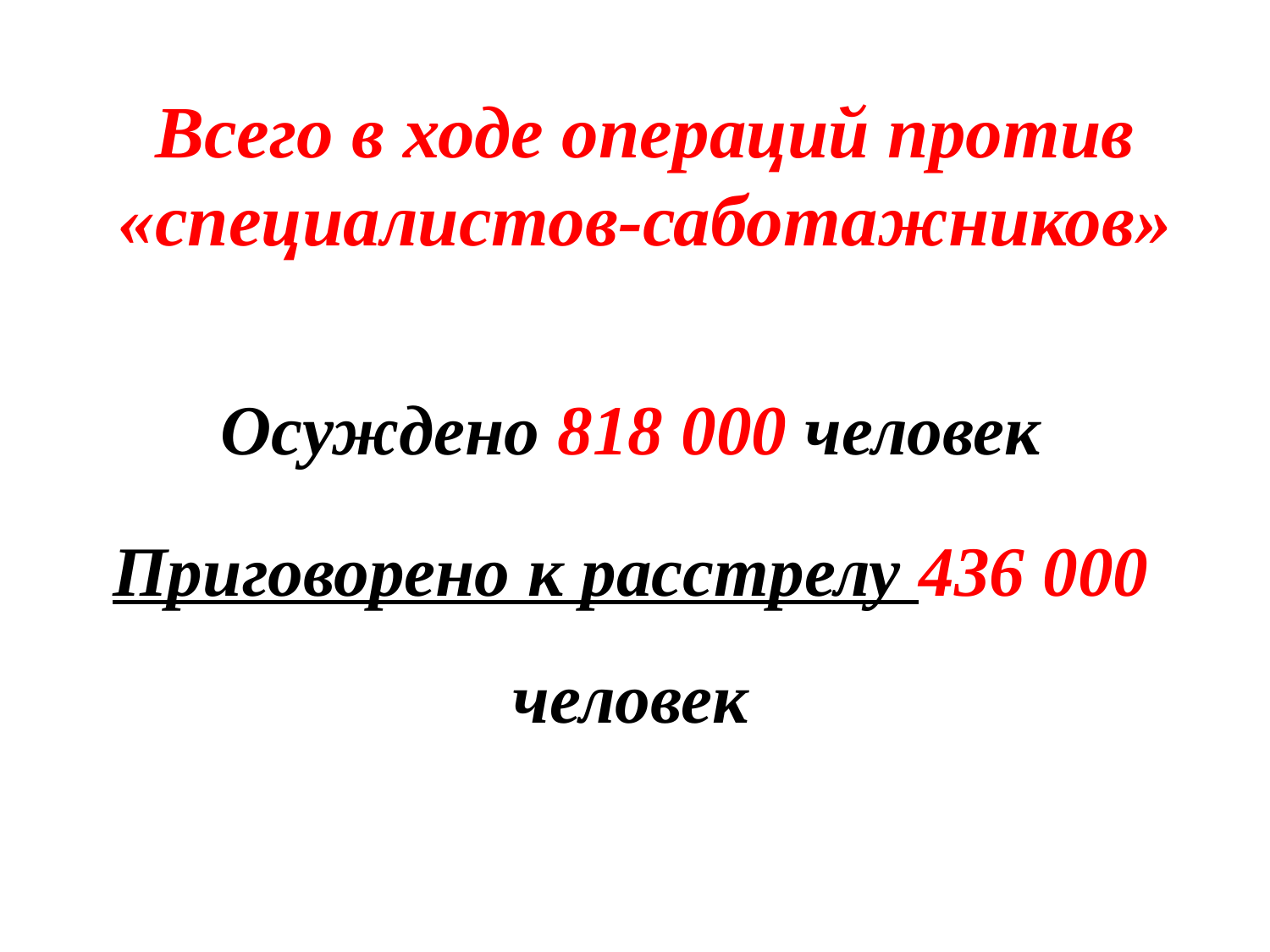

# Всего в ходе операций против «специалистов-саботажников»
Осуждено 818 000 человек
Приговорено к расстрелу 436 000 человек